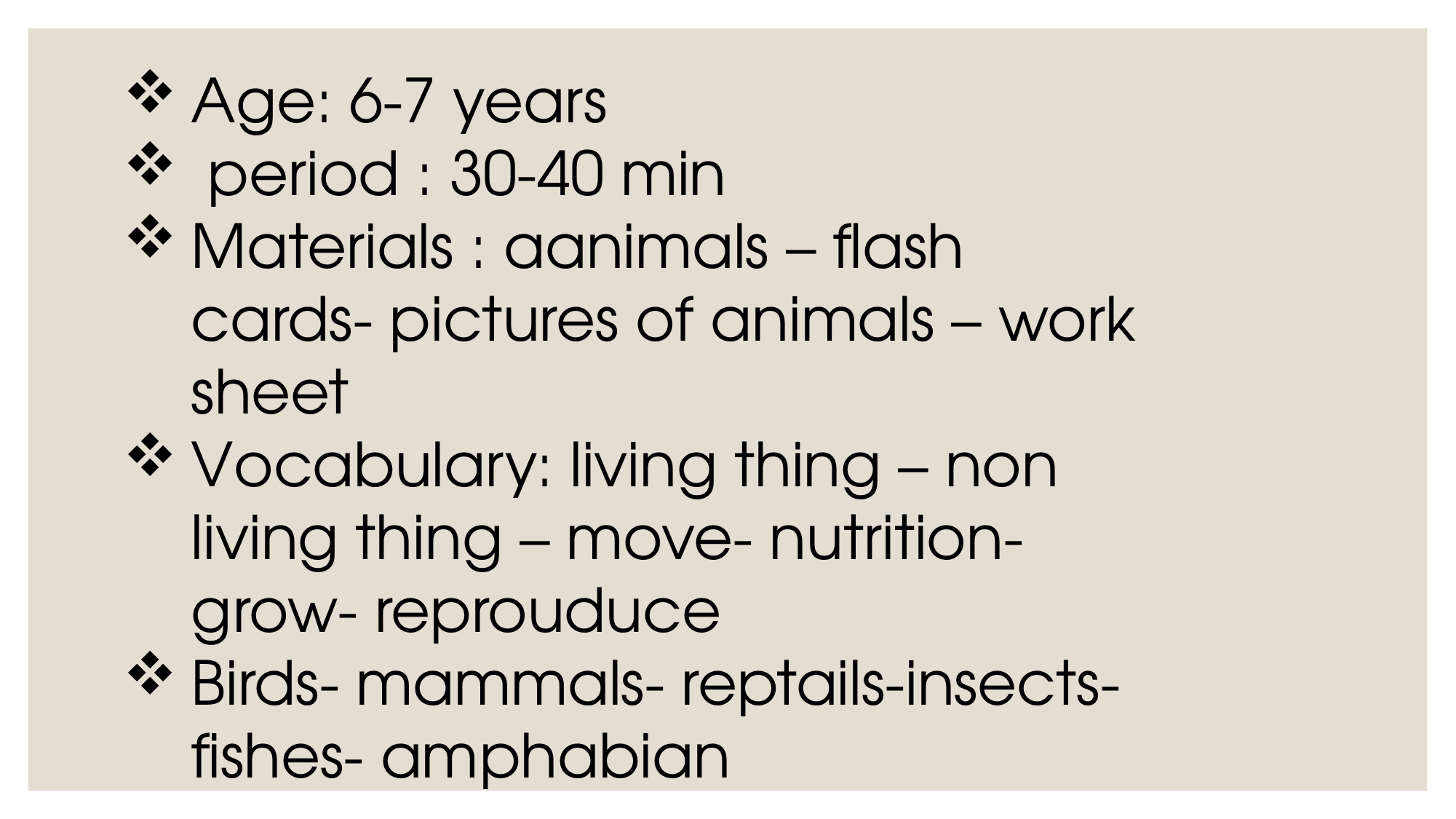

Age: 6-7 years
 period : 30-40 min
Materials : aanimals – flash cards- pictures of animals – work sheet
Vocabulary: living thing – non living thing – move- nutrition-  grow- reprouduce
Birds- mammals- reptails-insects- fishes- amphabian